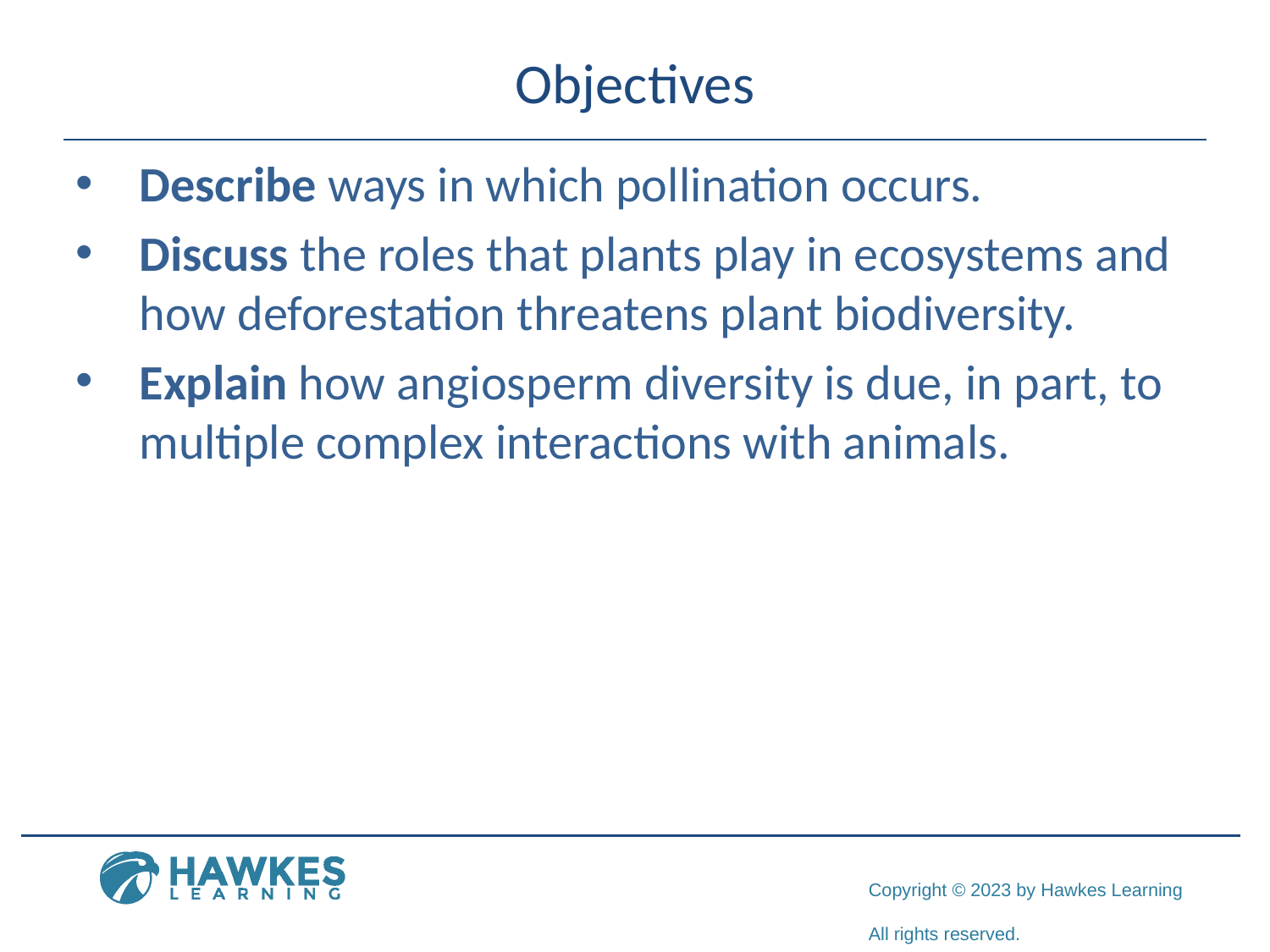

# Objectives
Describe ways in which pollination occurs.
Discuss the roles that plants play in ecosystems and how deforestation threatens plant biodiversity.
Explain how angiosperm diversity is due, in part, to multiple complex interactions with animals.